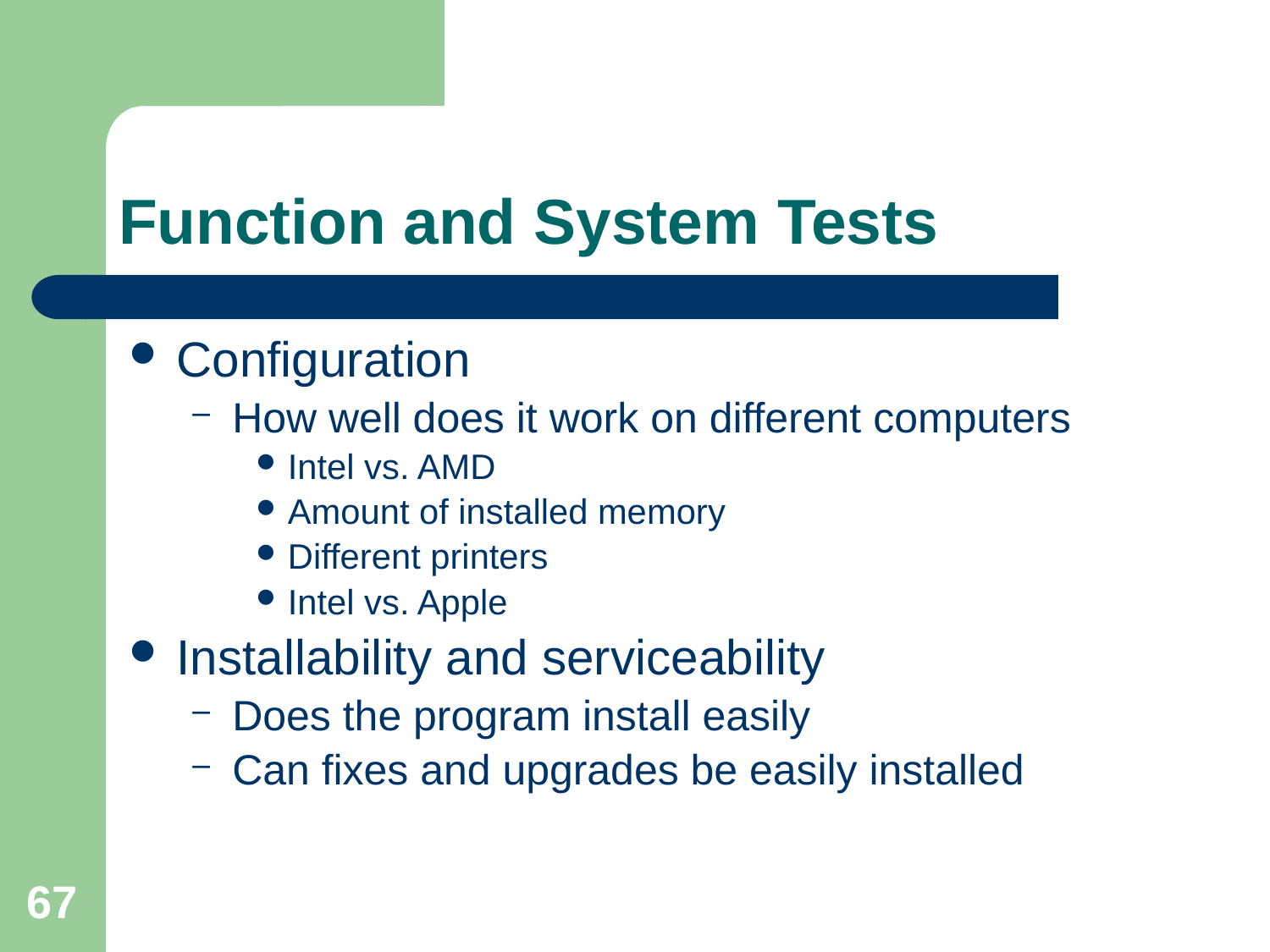

# Function and System Tests
Configuration
How well does it work on different computers
Intel vs. AMD
Amount of installed memory
Different printers
Intel vs. Apple
Installability and serviceability
Does the program install easily
Can fixes and upgrades be easily installed
67